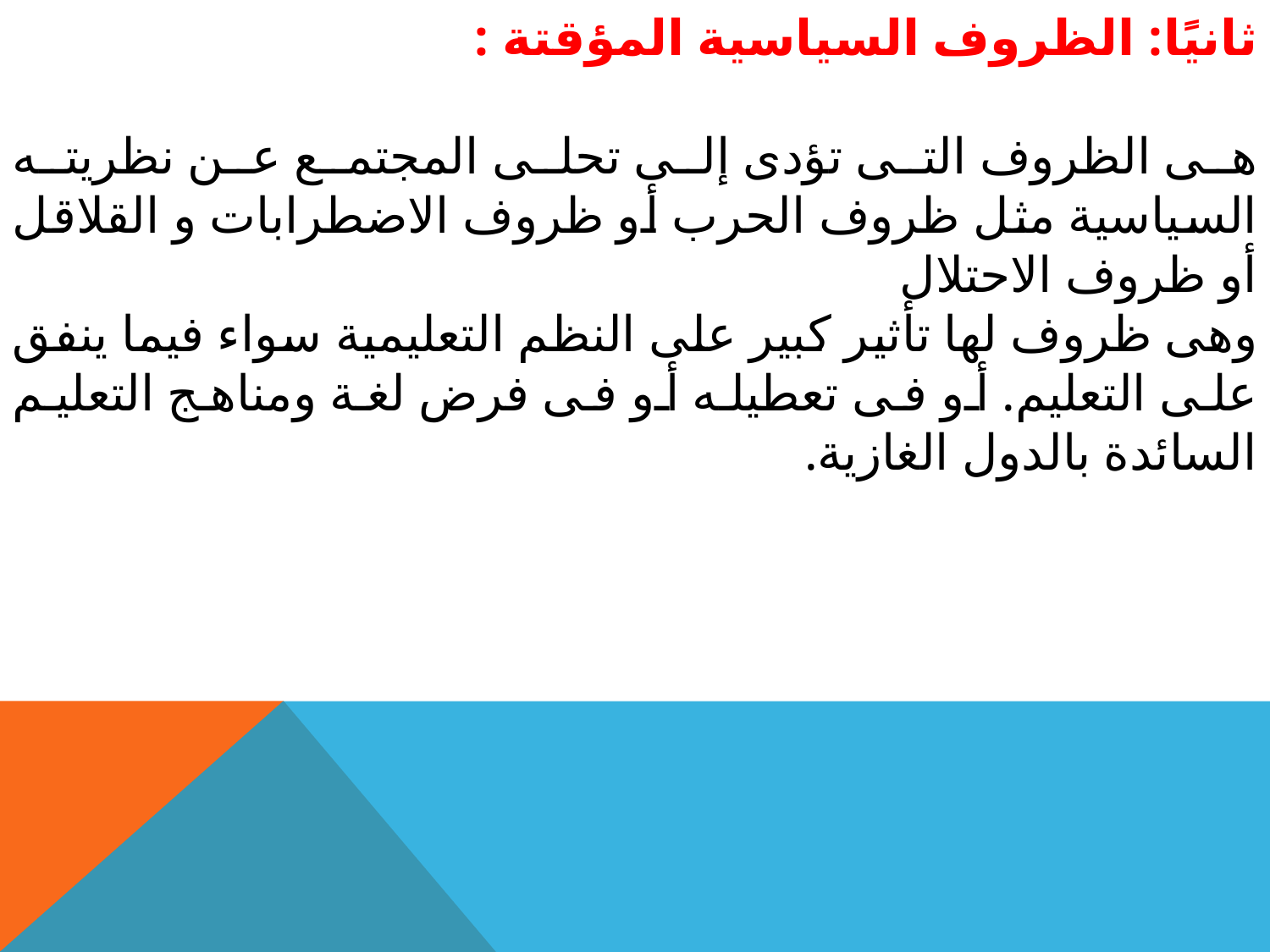

ثانيًا: الظروف السياسية المؤقتة :

هى الظروف التى تؤدى إلى تحلى المجتمع عن نظريته السياسية مثل ظروف الحرب أو ظروف الاضطرابات و القلاقل أو ظروف الاحتلال
وهى ظروف لها تأثير كبير على النظم التعليمية سواء فيما ينفق على التعليم. أو فى تعطيله أو فى فرض لغة ومناهج التعليم السائدة بالدول الغازية.